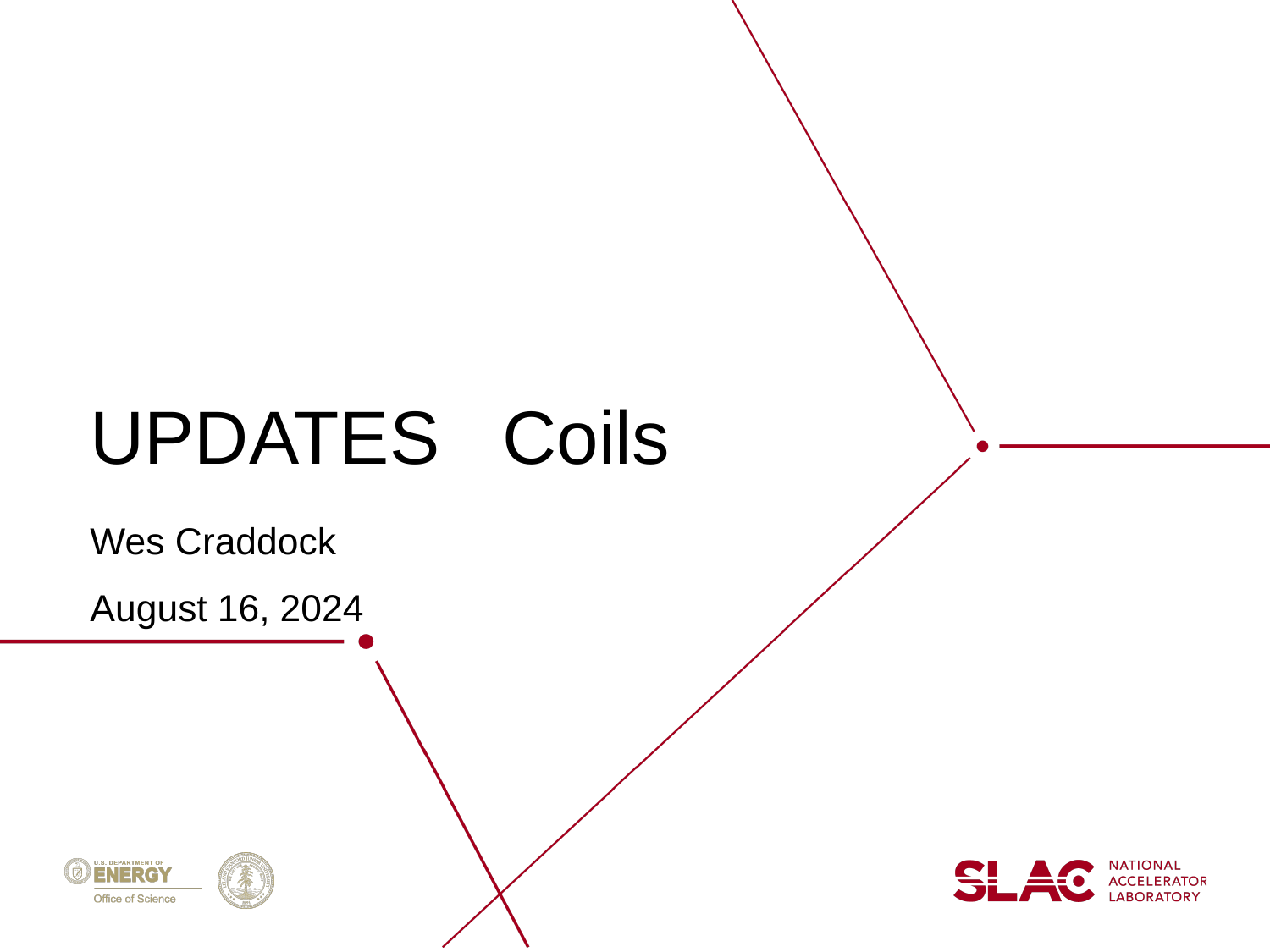

UPDATES   Coils
Wes Craddock
August 16, 2024